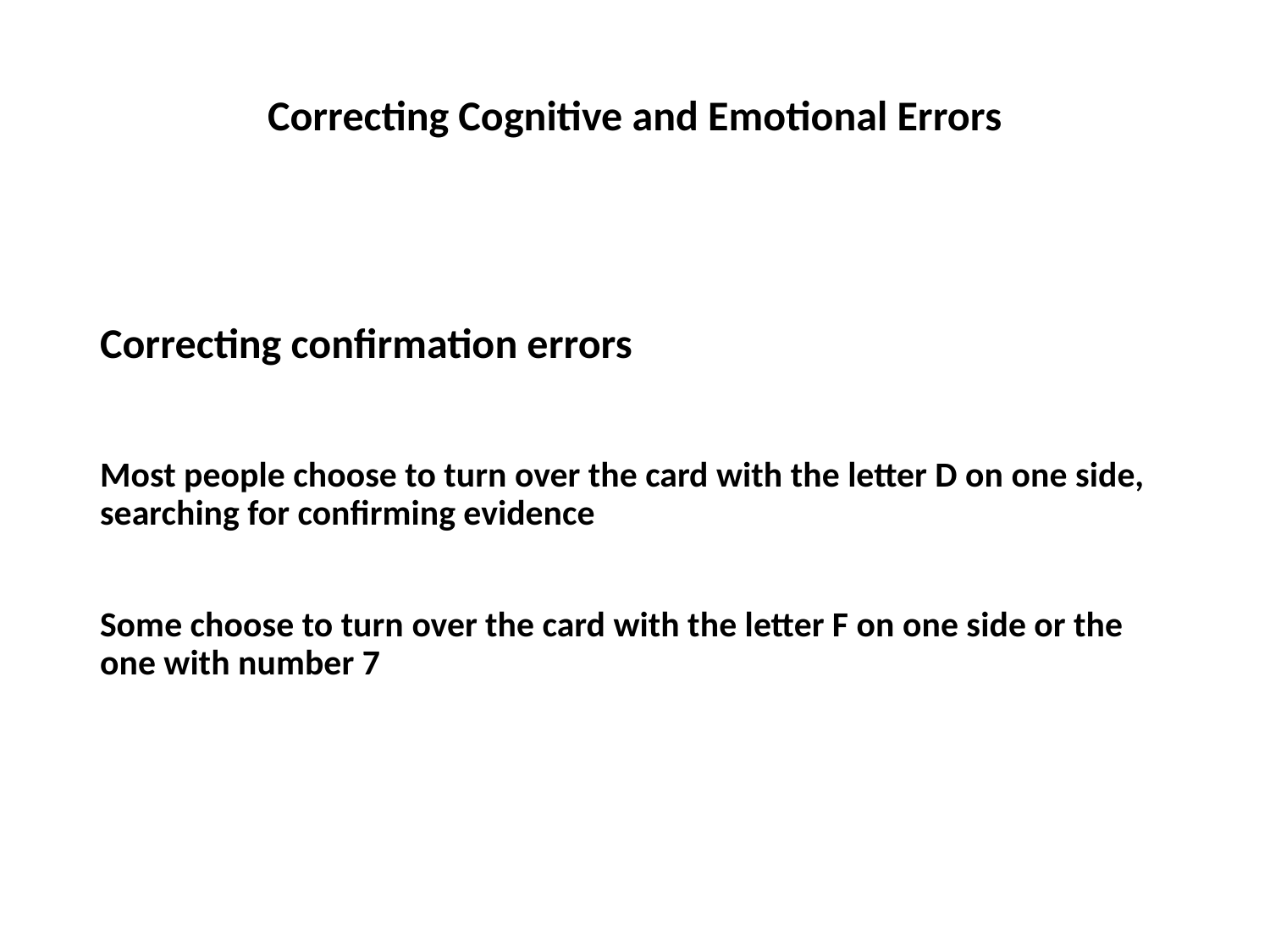

# Correcting Cognitive and Emotional Errors

Correcting confirmation errors

Most people choose to turn over the card with the letter D on one side, searching for confirming evidence

Some choose to turn over the card with the letter F on one side or the one with number 7